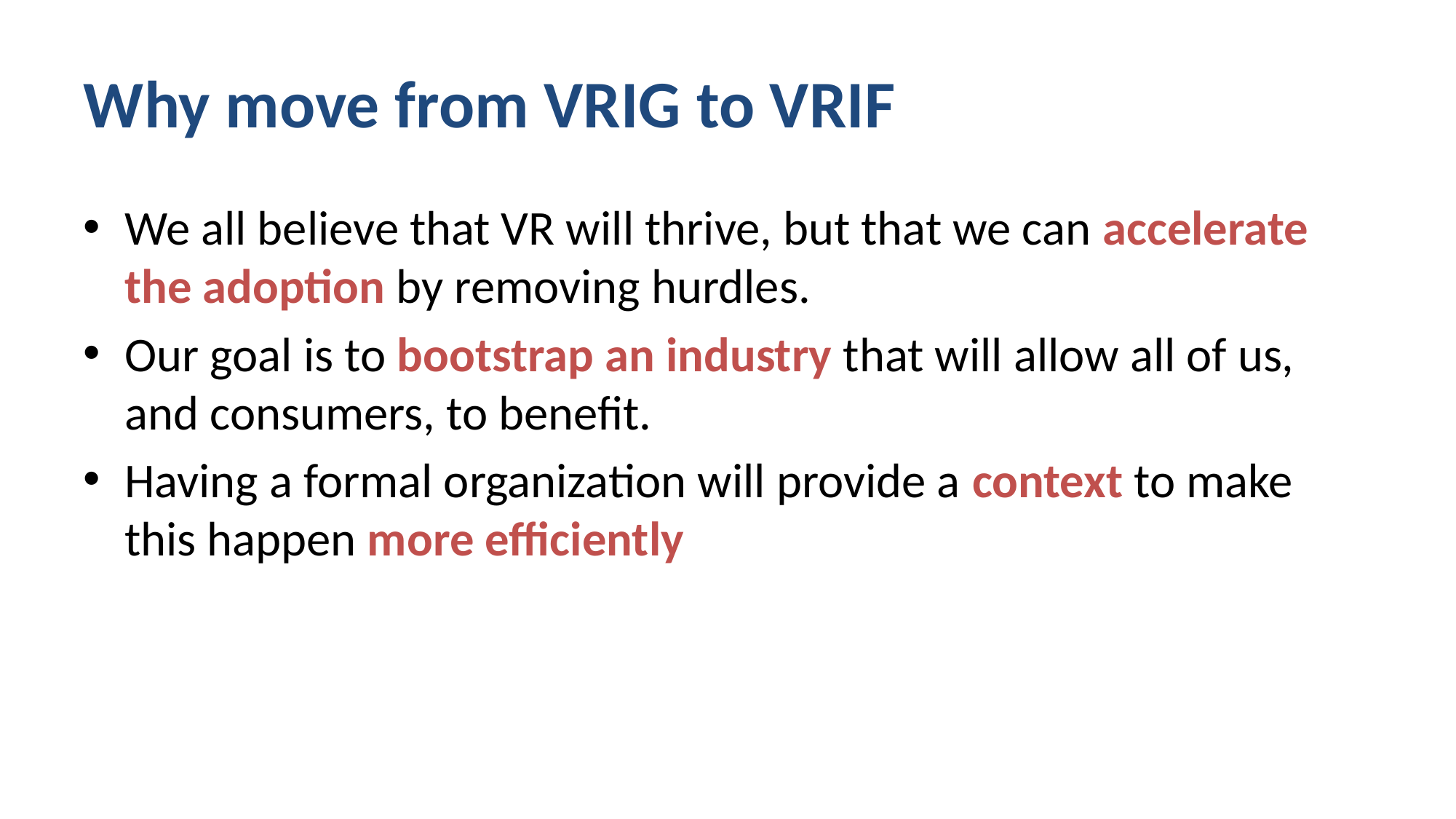

# Why move from VRIG to VRIF
We all believe that VR will thrive, but that we can accelerate the adoption by removing hurdles.
Our goal is to bootstrap an industry that will allow all of us, and consumers, to benefit.
Having a formal organization will provide a context to make this happen more efficiently